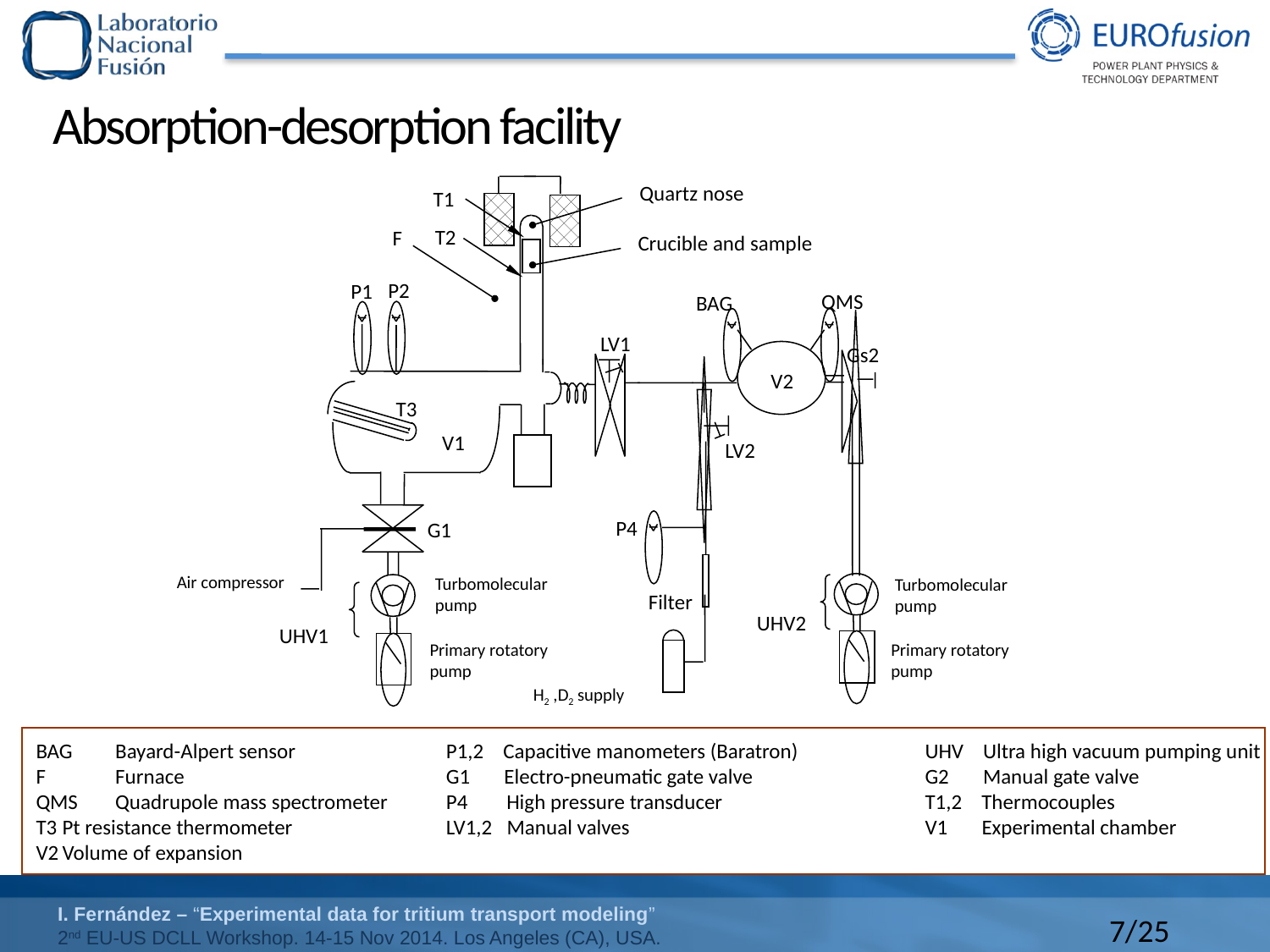

# Absorption-desorption facility

Quartz nose

T1

T2
F

Crucible and sample

P2
P1

QMS
BAG

LV1
Gs2

V2

T3

V1

LV2

P4
G1

Air compressor
Turbomolecular
pump

Turbomolecular
pump

Filter

UHV2

UHV1

Primary rotatory
pump
Primary rotatory
pump

H2 ,D2 supply
BAG	Bayard-Alpert sensor		P1,2    Capacitive manometers (Baratron)	UHV    Ultra high vacuum pumping unit
F	      	Furnace 		G1       Electro-pneumatic gate valve			G2       Manual gate valve
QMS	Quadrupole mass spectrometer 		P4        High pressure transducer				T1,2    Thermocouples
T3	Pt resistance thermometer		LV1,2   Manual valves				V1       Experimental chamber
V2	Volume of expansion